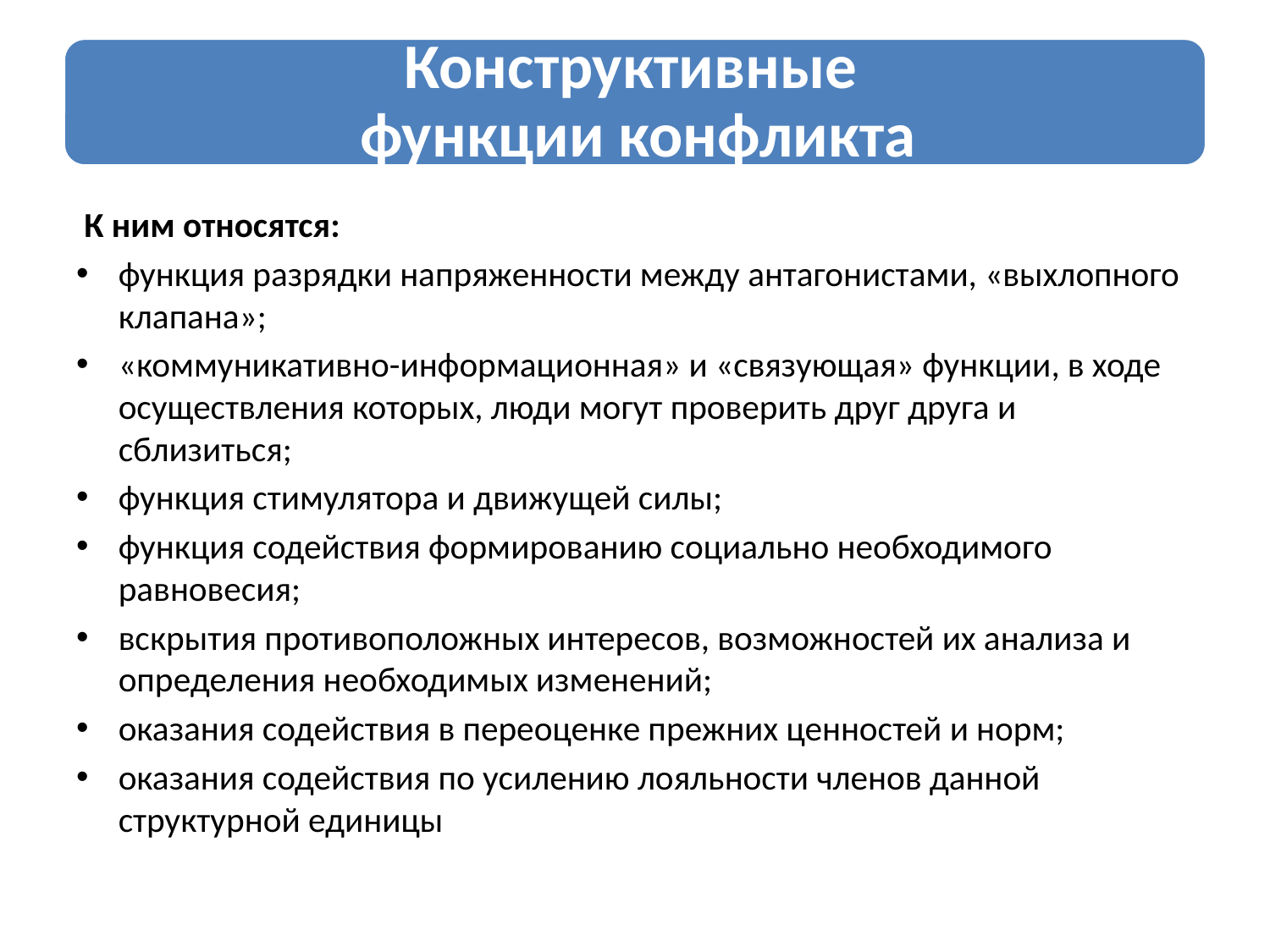

Конструктивные
функции конфликта
 К ним относятся:
функция разрядки напряженности между антагонистами, «выхлопного клапана»;
«коммуникативно-информационная» и «связующая» функции, в ходе осуществления которых, люди могут проверить друг друга и сблизиться;
функция стимулятора и движущей силы;
функция содействия формированию социально необходимого равновесия;
вскрытия противоположных интересов, возможностей их анализа и определения необходимых изменений;
оказания содействия в переоценке прежних ценностей и норм;
оказания содействия по усилению лояльности членов данной структурной единицы